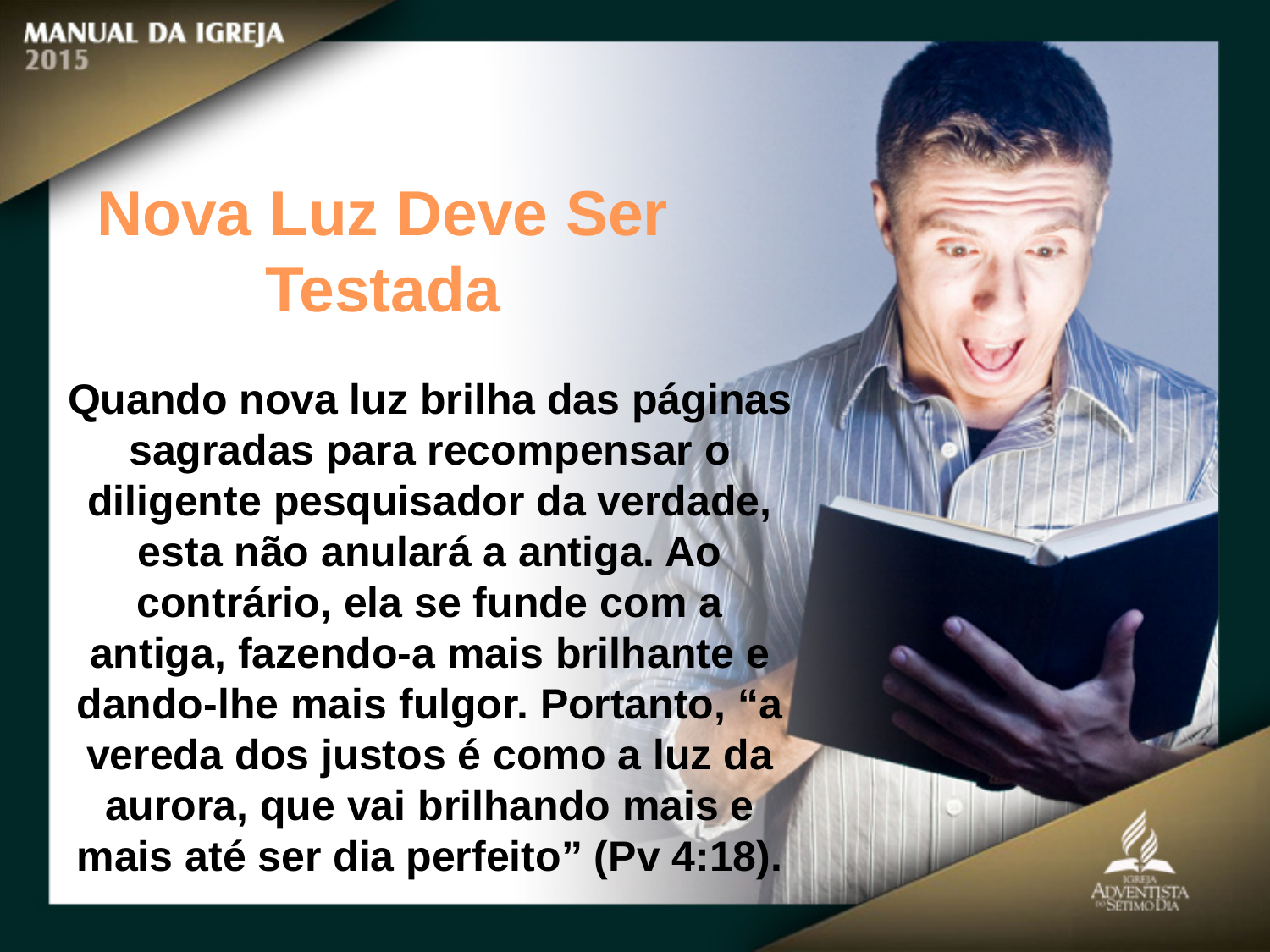

Nova Luz Deve Ser Testada
Quando nova luz brilha das páginas sagradas para recompensar o diligente pesquisador da verdade, esta não anulará a antiga. Ao contrário, ela se funde com a antiga, fazendo-a mais brilhante e dando-lhe mais fulgor. Portanto, “a vereda dos justos é como a luz da aurora, que vai brilhando mais e mais até ser dia perfeito” (Pv 4:18).